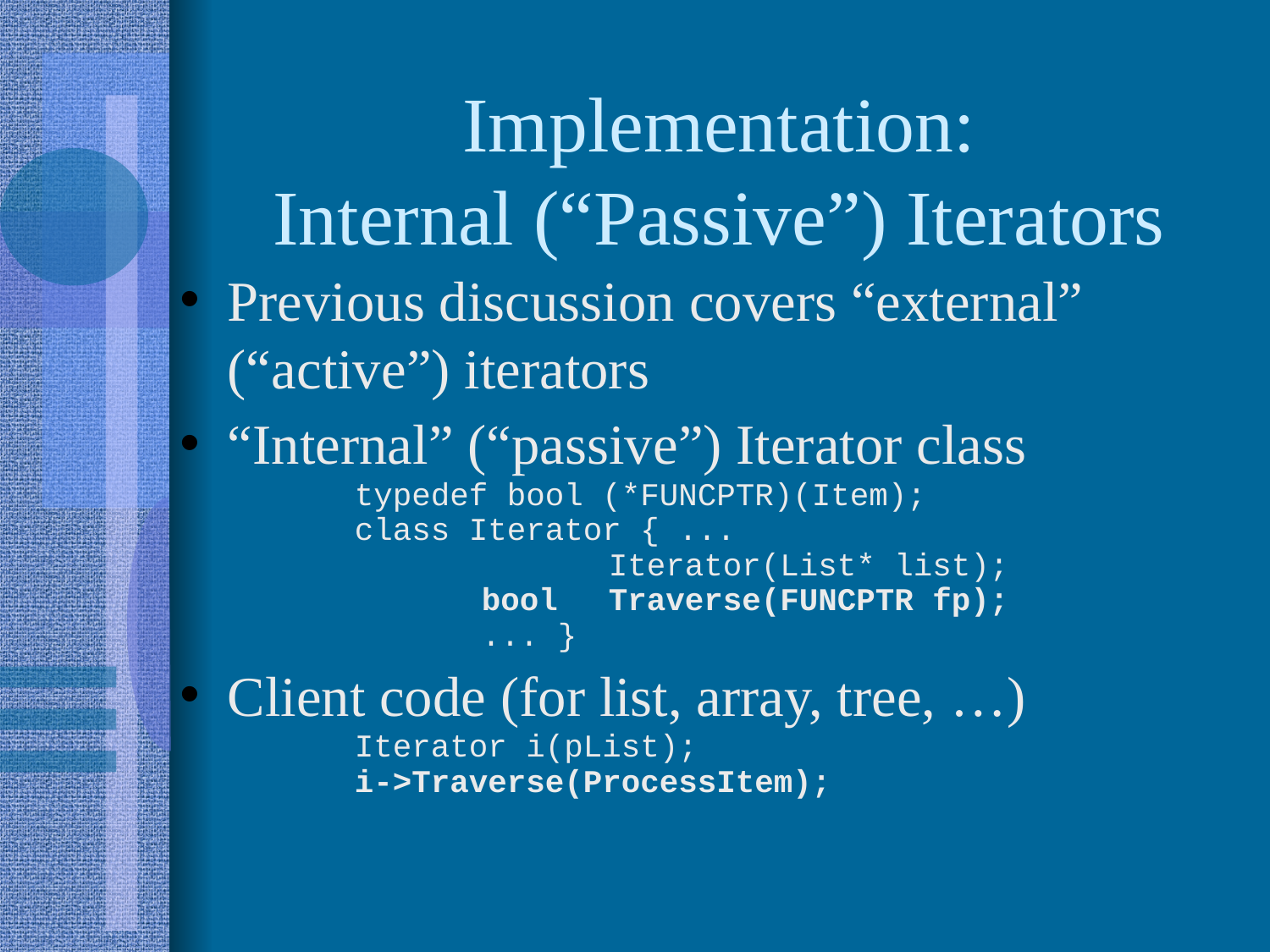

Implementation:
Internal (“Passive”) Iterators
Previous discussion covers “external” (“active”) iterators
“Internal” (“passive”) Iterator class
		typedef bool (*FUNCPTR)(Item);
		class Iterator { ...
				Iterator(List* list);
			bool	Traverse(FUNCPTR fp);
			... }
Client code (for list, array, tree, …)
		Iterator i(pList);
		i->Traverse(ProcessItem);